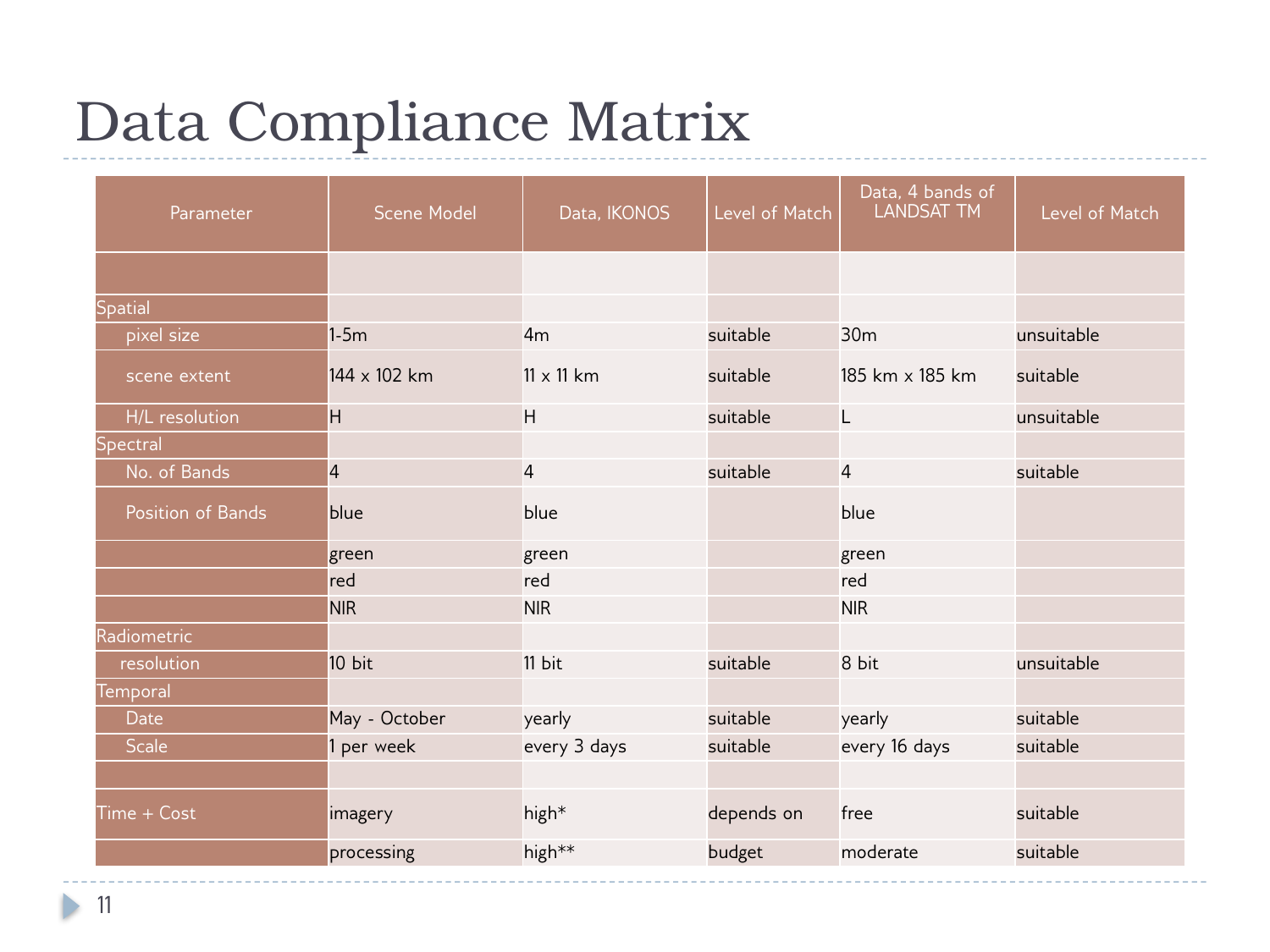

# Data Compliance Matrix
| Parameter | Scene Model | Data, IKONOS | Level of Match | Data, 4 bands of LANDSAT TM | Level of Match |
| --- | --- | --- | --- | --- | --- |
|  |  |  |  |  |  |
| Spatial |  |  |  |  |  |
| pixel size | 1-5m | 4m | suitable | 30m | unsuitable |
| scene extent | 144 x 102 km | 11 x 11 km | suitable | 185 km x 185 km | suitable |
| H/L resolution | H | H | suitable | L | unsuitable |
| Spectral |  |  |  |  |  |
| No. of Bands | 4 | 4 | suitable | 4 | suitable |
| Position of Bands | blue | blue |  | blue |  |
|  | green | green |  | green |  |
|  | red | red |  | red |  |
|  | NIR | NIR |  | NIR |  |
| Radiometric |  |  |  |  |  |
| resolution | 10 bit | 11 bit | suitable | 8 bit | unsuitable |
| Temporal |  |  |  |  |  |
| Date | May - October | yearly | suitable | yearly | suitable |
| Scale | 1 per week | every 3 days | suitable | every 16 days | suitable |
|  |  |  |  |  |  |
| Time + Cost | imagery | high\* | depends on | free | suitable |
|  | processing | high\*\* | budget | moderate | suitable |
11